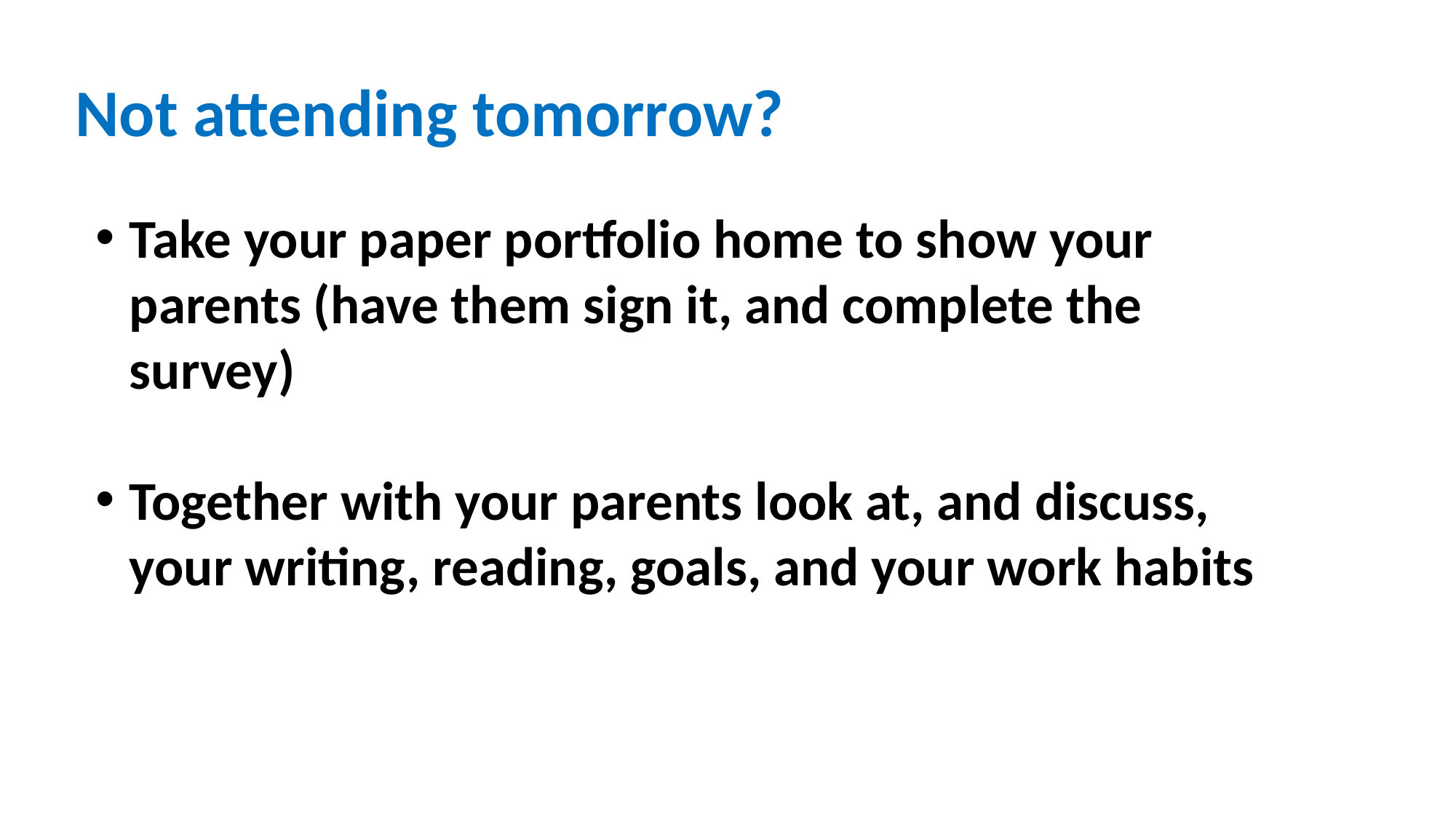

Not attending tomorrow?
Take your paper portfolio home to show your parents (have them sign it, and complete the survey)

Together with your parents look at, and discuss, your writing, reading, goals, and your work habits